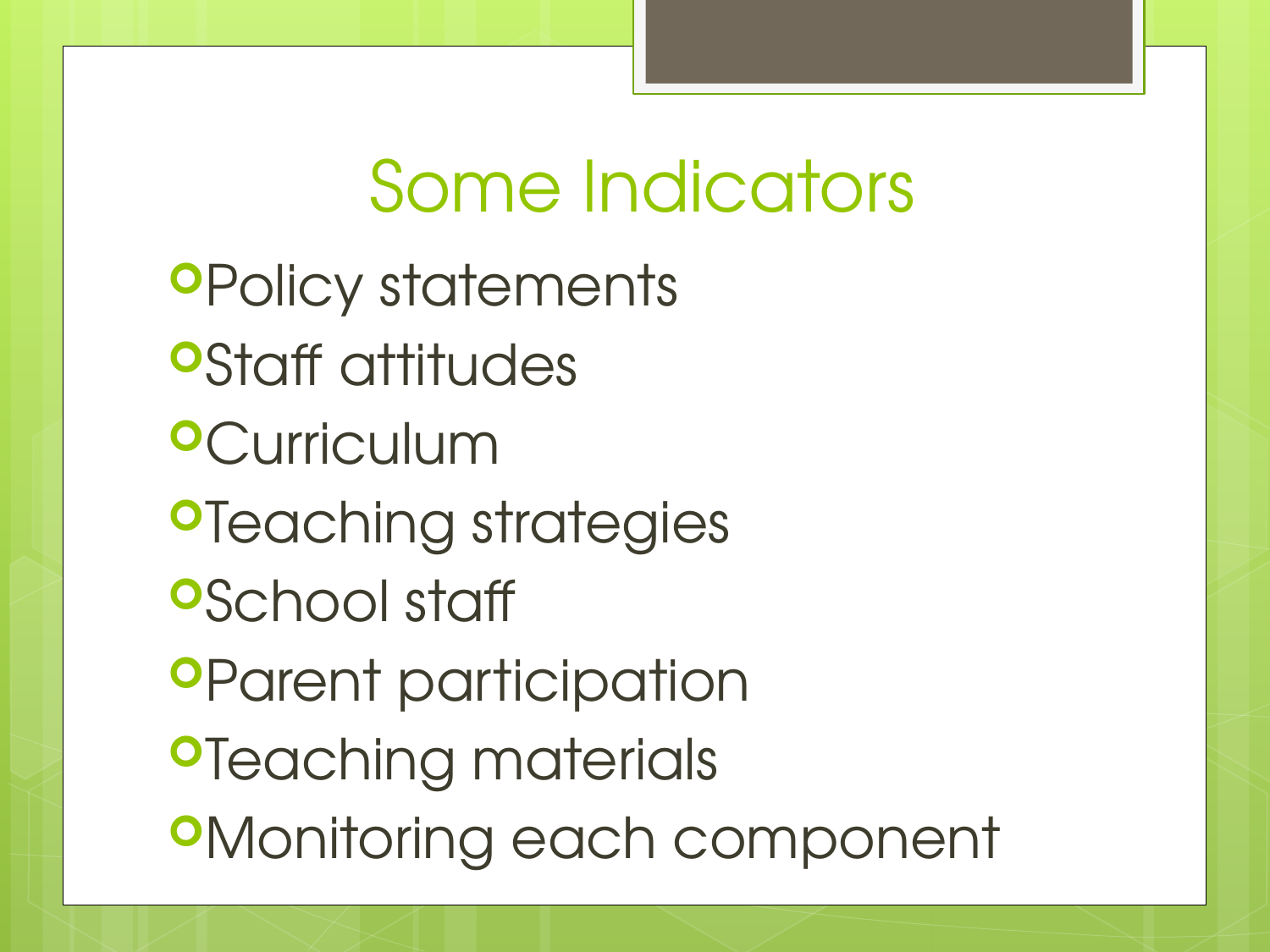

# Some Indicators
Policy statements
Staff attitudes
Curriculum
Teaching strategies
School staff
Parent participation
Teaching materials
Monitoring each component